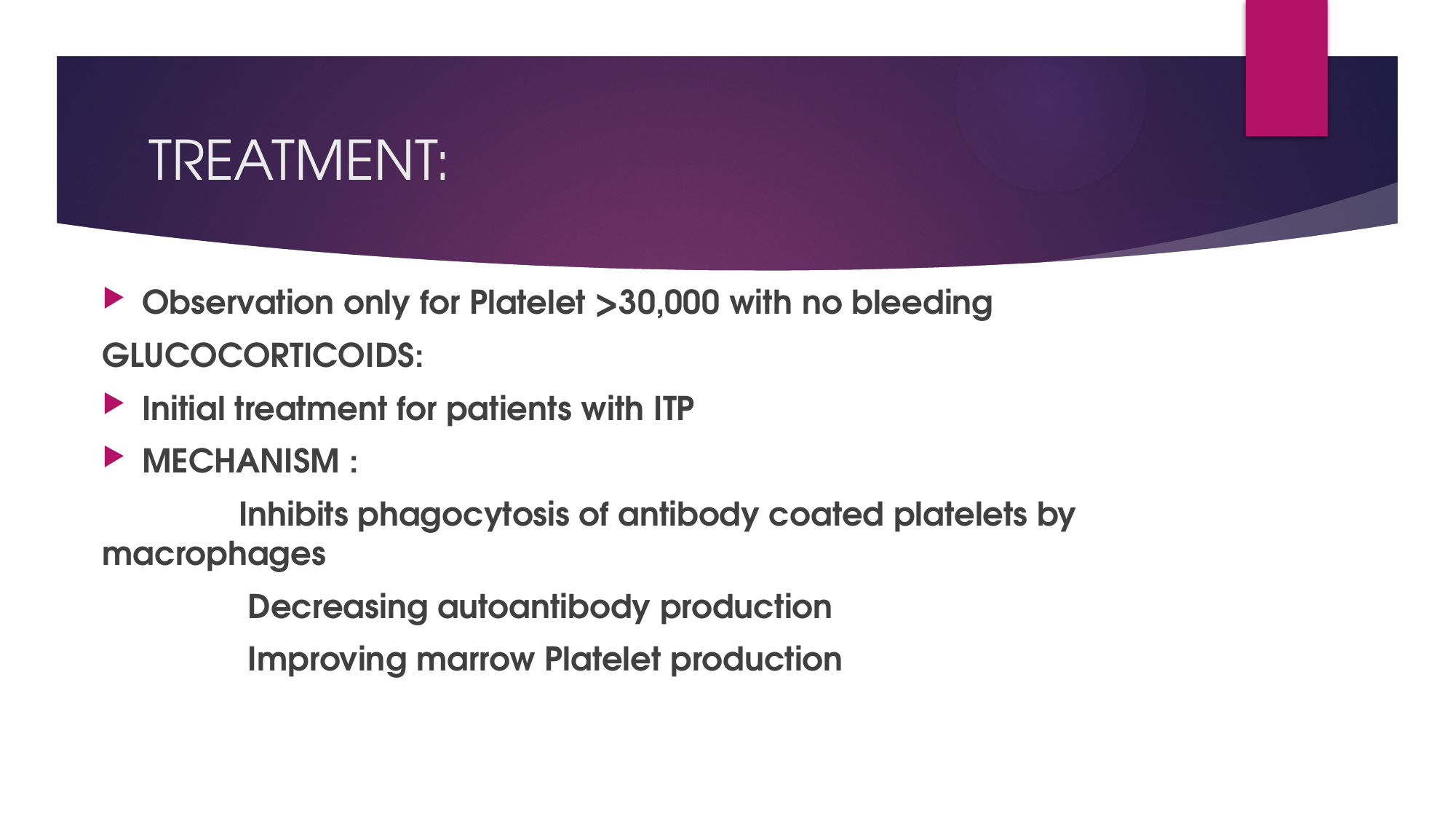

# TREATMENT:
Observation only for Platelet >30,000 with no bleeding
GLUCOCORTICOIDS:
Initial treatment for patients with ITP
MECHANISM :
               Inhibits phagocytosis of antibody coated platelets by macrophages
                Decreasing autoantibody production
                Improving marrow Platelet production